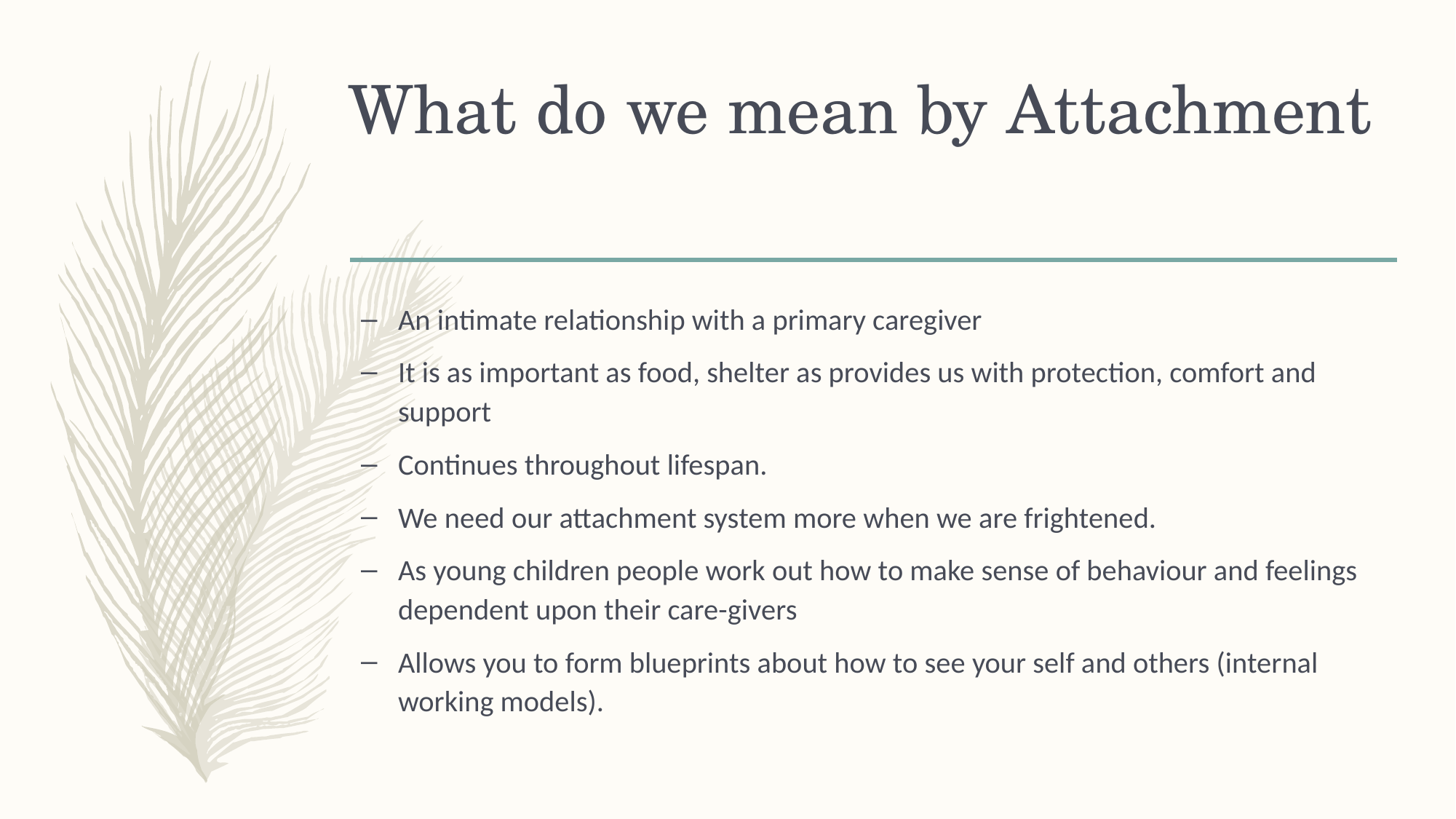

# What do we mean by Attachment
An intimate relationship with a primary caregiver
It is as important as food, shelter as provides us with protection, comfort and support
Continues throughout lifespan.
We need our attachment system more when we are frightened.
As young children people work out how to make sense of behaviour and feelings dependent upon their care-givers
Allows you to form blueprints about how to see your self and others (internal working models).